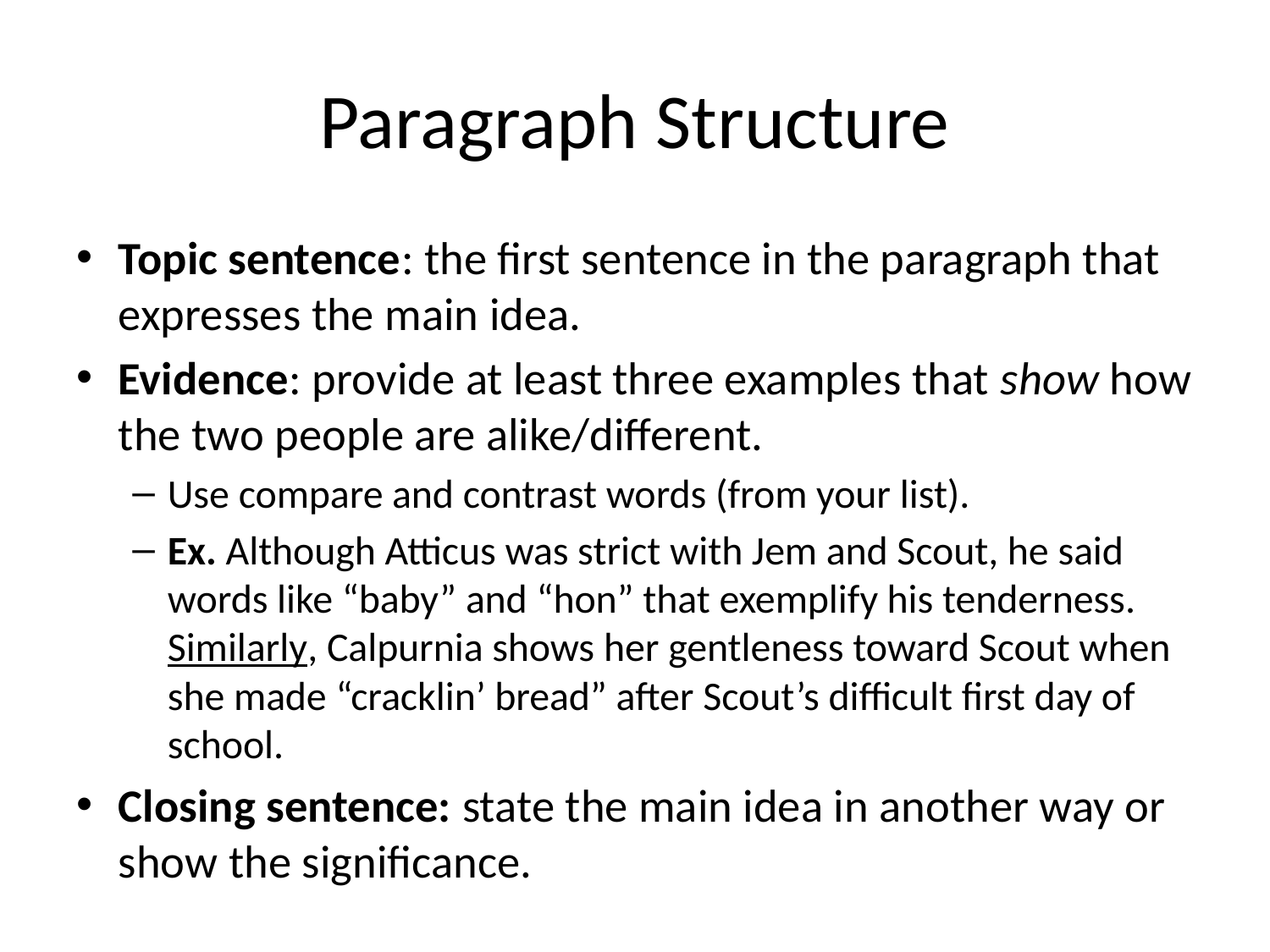

# Paragraph Structure
Topic sentence: the first sentence in the paragraph that expresses the main idea.
Evidence: provide at least three examples that show how the two people are alike/different.
Use compare and contrast words (from your list).
Ex. Although Atticus was strict with Jem and Scout, he said words like “baby” and “hon” that exemplify his tenderness. Similarly, Calpurnia shows her gentleness toward Scout when she made “cracklin’ bread” after Scout’s difficult first day of school.
Closing sentence: state the main idea in another way or show the significance.